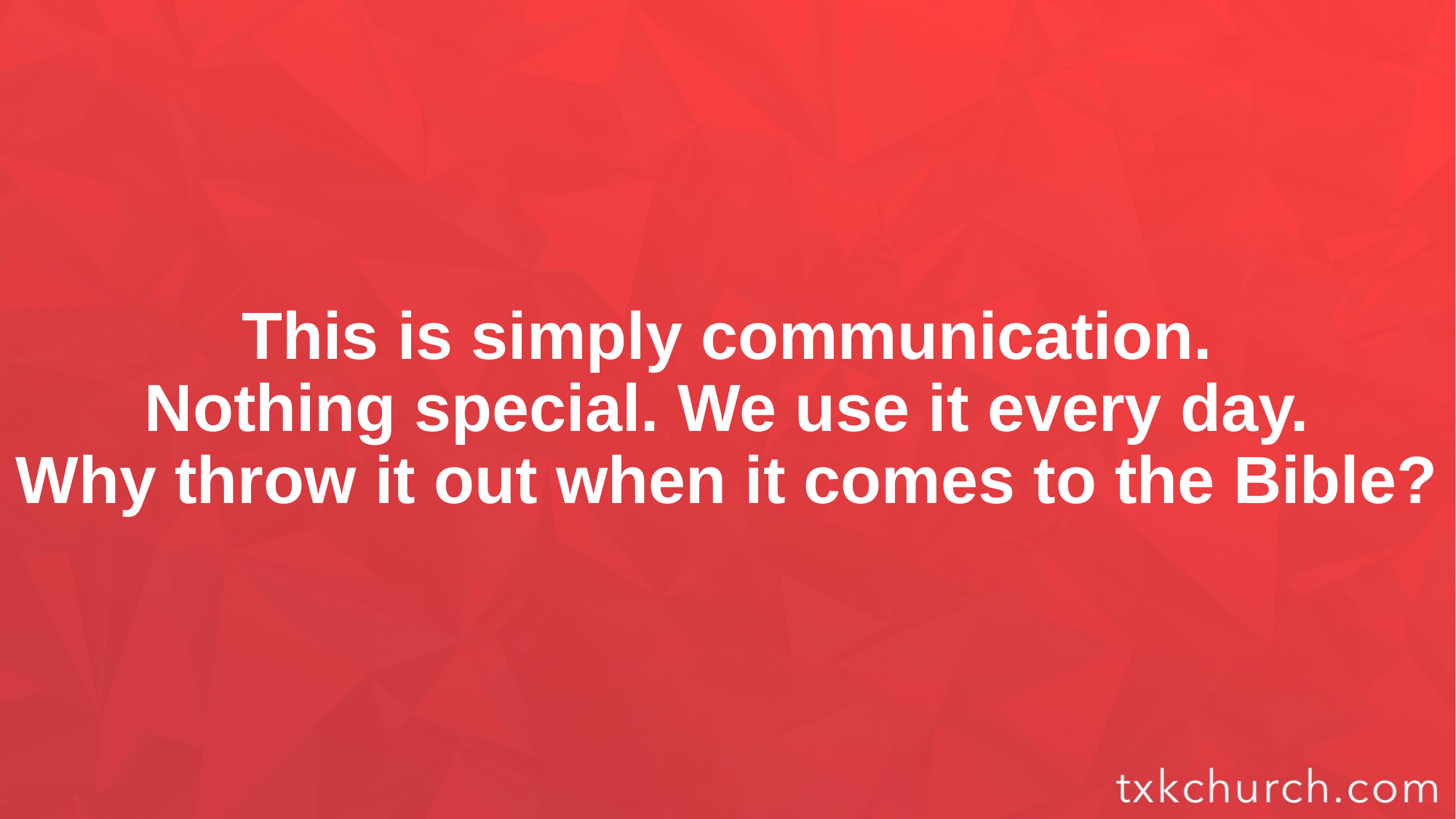

This is simply communication.
Nothing special. We use it every day.
Why throw it out when it comes to the Bible?